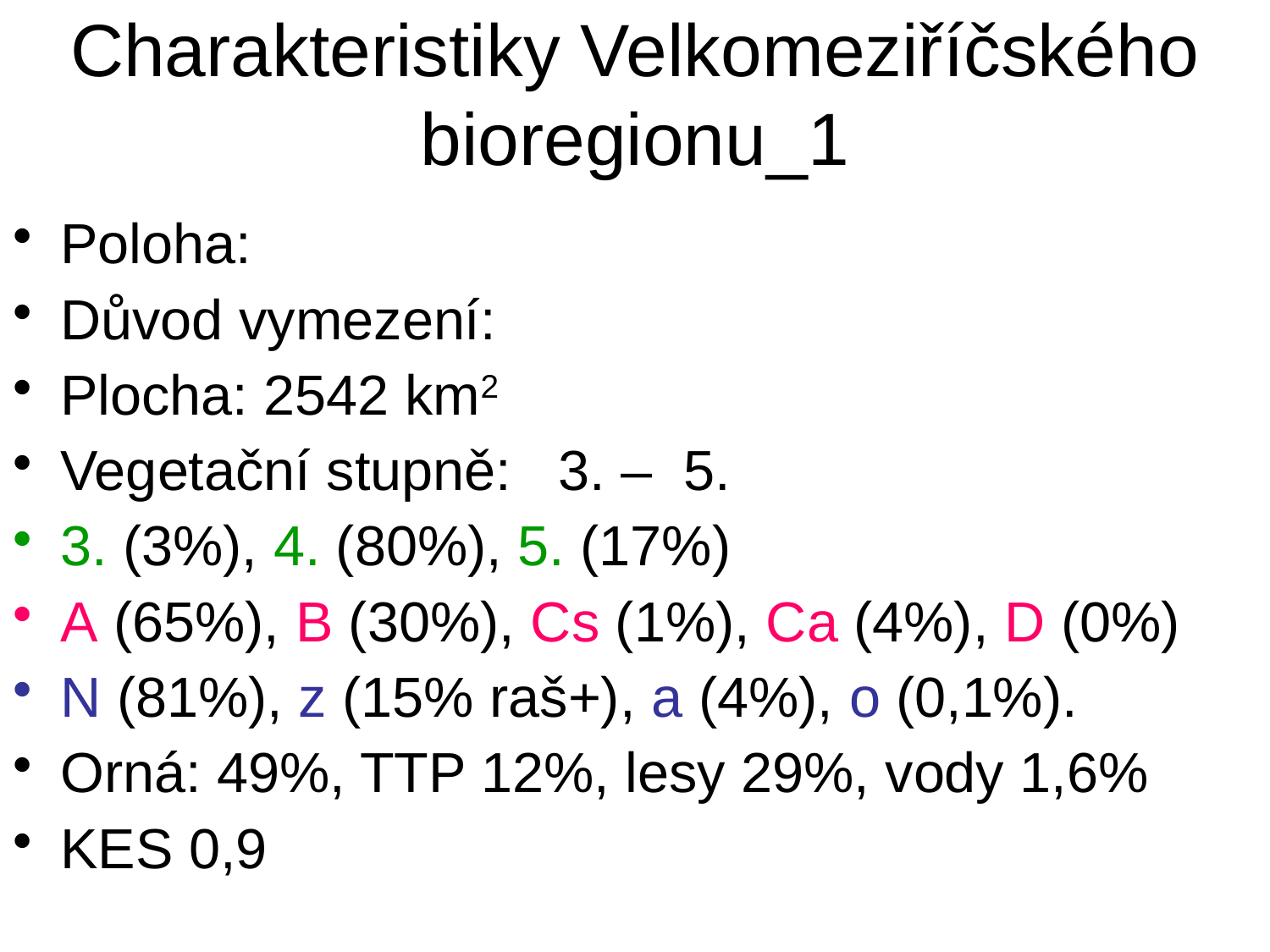

# Charakteristiky Velkomeziříčského bioregionu_1
Poloha:
Důvod vymezení:
Plocha: 2542 km2
Vegetační stupně:   3. –  5.
3. (3%), 4. (80%), 5. (17%)
A (65%), B (30%), Cs (1%), Ca (4%), D (0%)
N (81%), z (15% raš+), a (4%), o (0,1%).
Orná: 49%, TTP 12%, lesy 29%, vody 1,6%
KES 0,9